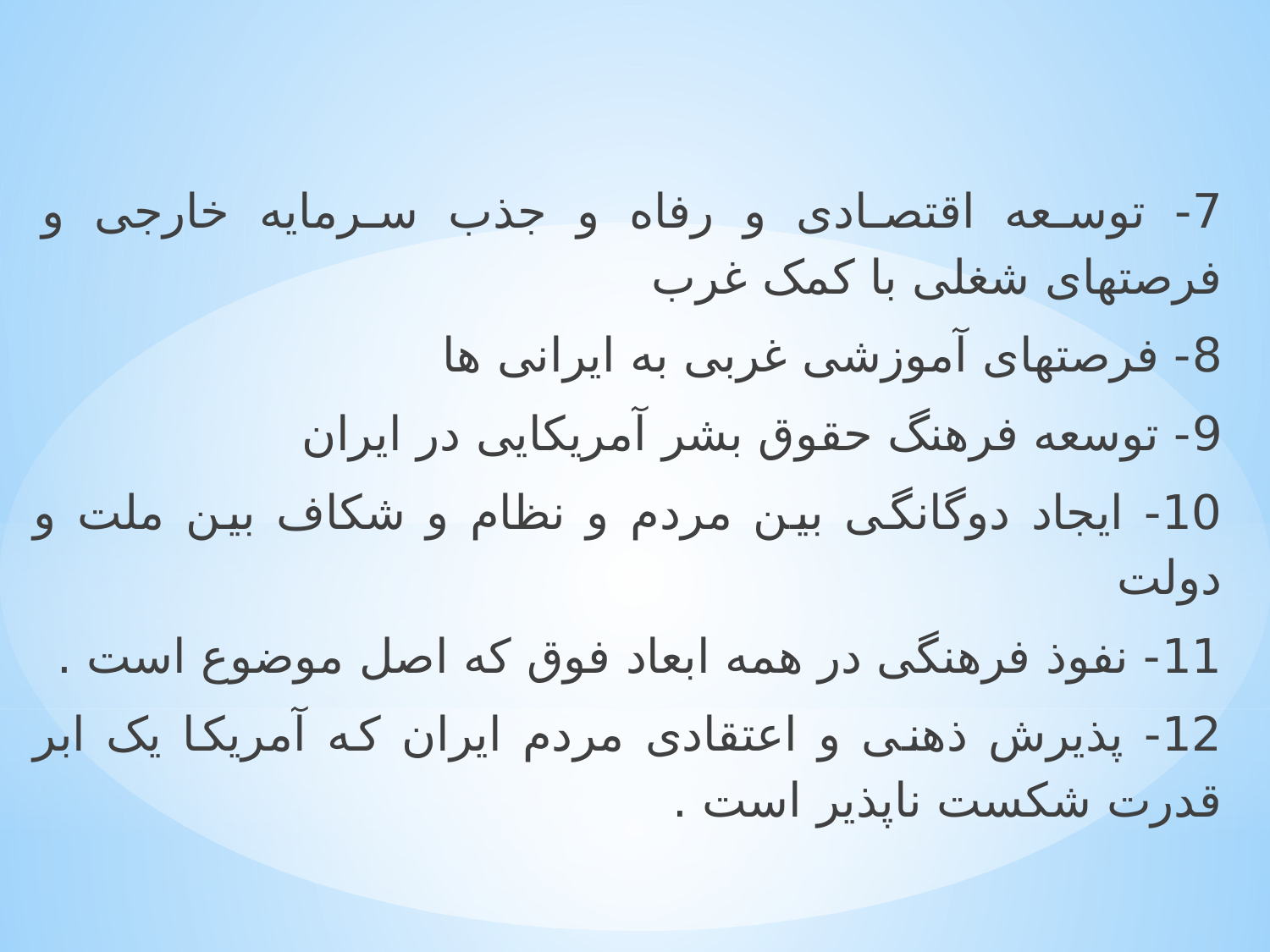

7- توسعه اقتصادی و رفاه و جذب سرمایه خارجی و فرصتهای شغلی با کمک غرب
8- فرصتهای آموزشی غربی به ایرانی ها
9- توسعه فرهنگ حقوق بشر آمریکایی در ایران
10- ایجاد دوگانگی بین مردم و نظام و شکاف بین ملت و دولت
11- نفوذ فرهنگی در همه ابعاد فوق که اصل موضوع است .
12- پذیرش ذهنی و اعتقادی مردم ایران که آمریکا یک ابر قدرت شکست ناپذیر است .